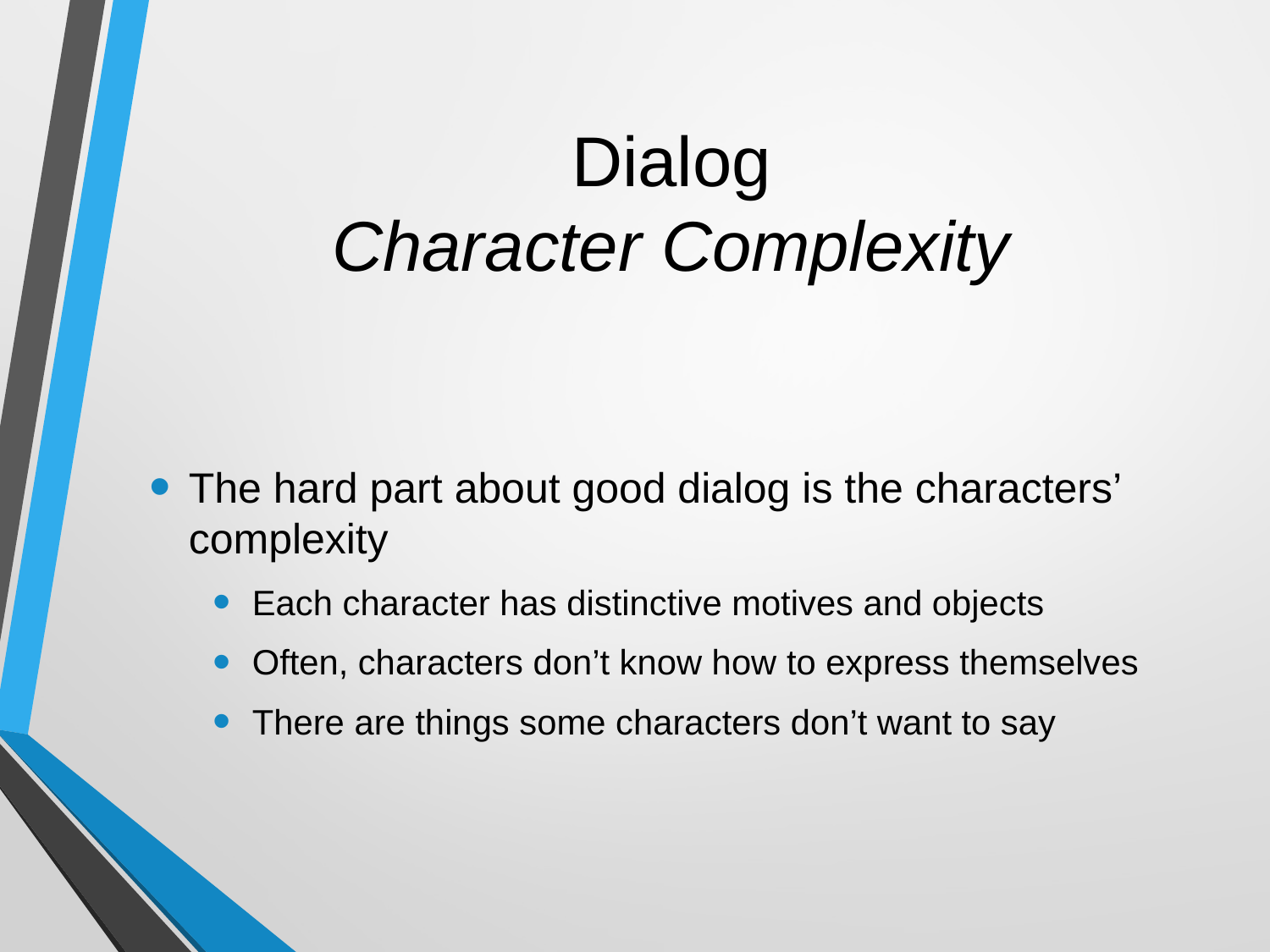

# Dialog Character Complexity
The hard part about good dialog is the characters’ complexity
Each character has distinctive motives and objects
Often, characters don’t know how to express themselves
There are things some characters don’t want to say